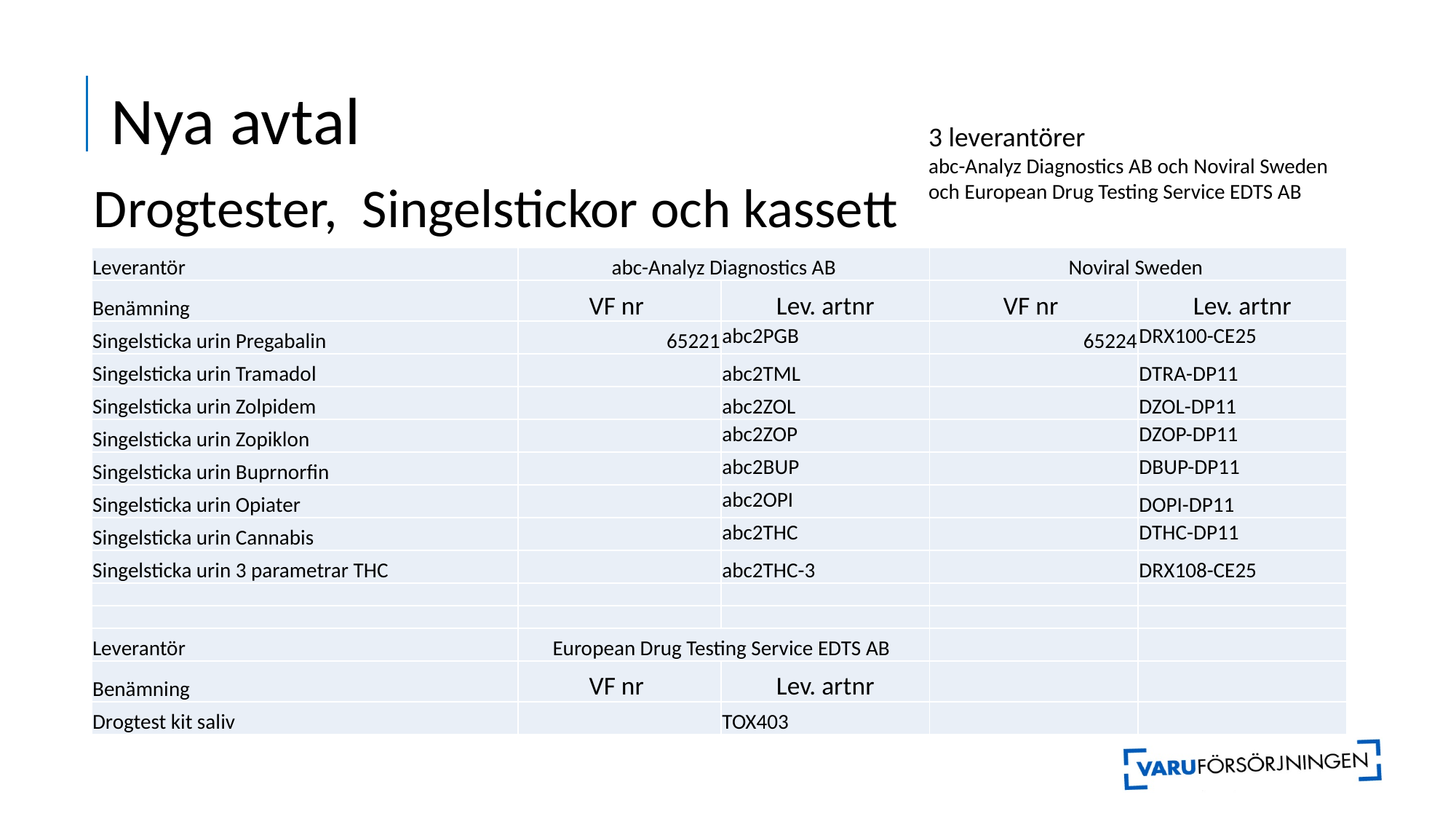

# Nya avtal
3 leverantörer
abc-Analyz Diagnostics AB och Noviral Sweden och European Drug Testing Service EDTS AB
Drogtester,  Singelstickor och kassett
| Leverantör | abc-Analyz Diagnostics AB |  | Noviral Sweden |  |
| --- | --- | --- | --- | --- |
| Benämning | VF nr | Lev. artnr | VF nr | Lev. artnr |
| Singelsticka urin Pregabalin | 65221 | abc2PGB | 65224 | DRX100-CE25 |
| Singelsticka urin Tramadol |  | abc2TML |  | DTRA-DP11 |
| Singelsticka urin Zolpidem |  | abc2ZOL |  | DZOL-DP11 |
| Singelsticka urin Zopiklon |  | abc2ZOP |  | DZOP-DP11 |
| Singelsticka urin Buprnorfin |  | abc2BUP |  | DBUP-DP11 |
| Singelsticka urin Opiater |  | abc2OPI |  | DOPI-DP11 |
| Singelsticka urin Cannabis |  | abc2THC |  | DTHC-DP11 |
| Singelsticka urin 3 parametrar THC |  | abc2THC-3 |  | DRX108-CE25 |
|  |  |  |  |  |
|  |  |  |  |  |
| Leverantör | European Drug Testing Service EDTS AB |  |  |  |
| Benämning | VF nr | Lev. artnr |  |  |
| Drogtest kit saliv |  | TOX403 |  |  |